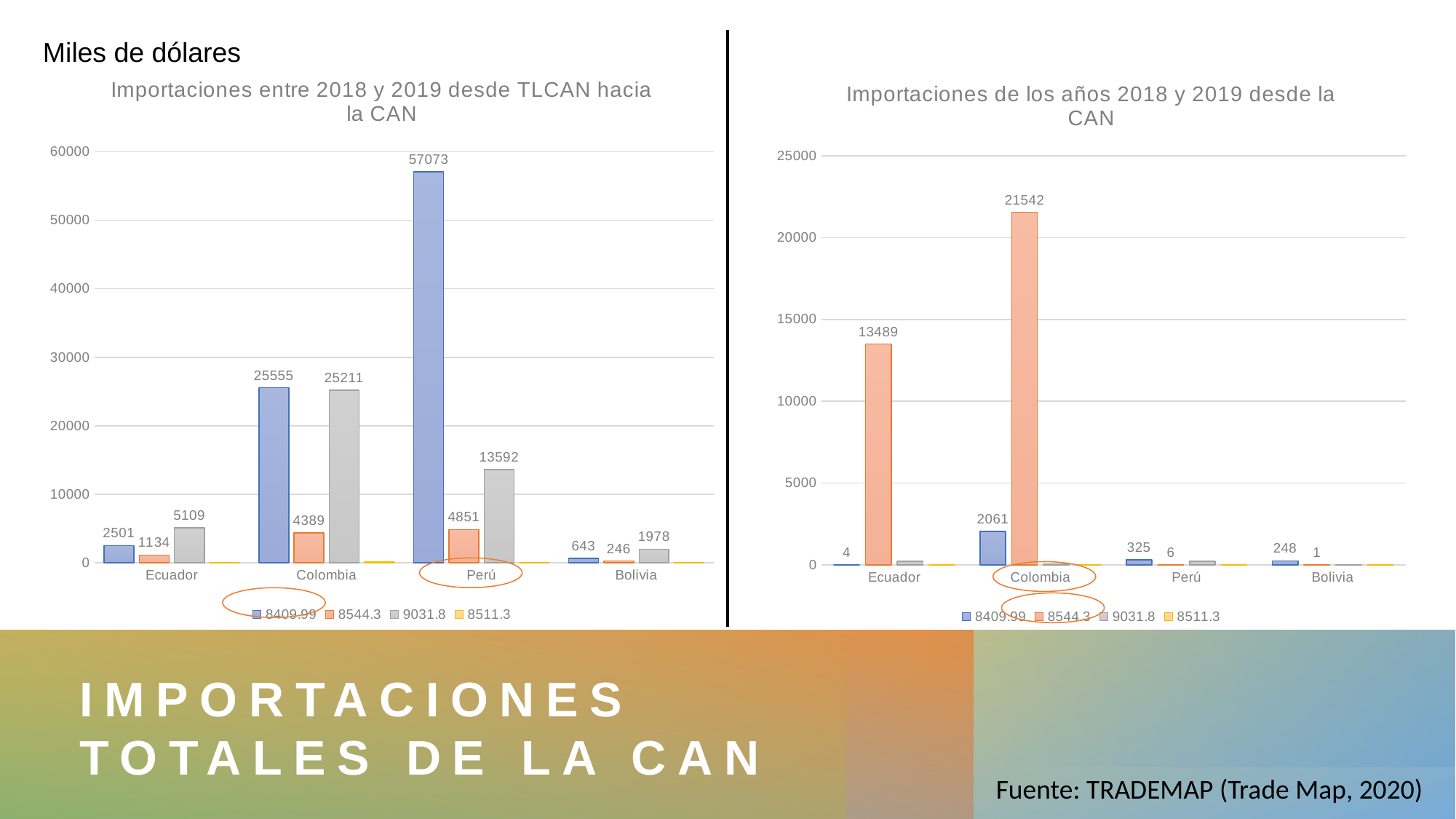

Miles de dólares

### Chart: Importaciones entre 2018 y 2019 desde TLCAN hacia la CAN

| Category | 8409.99 | 8544.3 | 9031.8 | 8511.3 |
|---|---|---|---|---|
| Ecuador | 2501.0 | 1134.0 | 5109.0 | 48.0 |
| Colombia | 25555.0 | 4389.0 | 25211.0 | 86.0 |
| Perú | 57073.0 | 4851.0 | 13592.0 | 29.0 |
| Bolivia | 643.0 | 246.0 | 1978.0 | 36.0 |

### Chart: Importaciones de los años 2018 y 2019 desde la CAN

| Category | 8409.99 | 8544.3 | 9031.8 | 8511.3 |
|---|---|---|---|---|
| Ecuador | 4.0 | 13489.0 | 229.0 | 1.0 |
| Colombia | 2061.0 | 21542.0 | 64.0 | 0.0 |
| Perú | 325.0 | 6.0 | 229.0 | 0.0 |
| Bolivia | 248.0 | 1.0 | 30.0 | 0.0 |

# IMPORTACIONES TOTALES DE LA CAN
Fuente: TRADEMAP (Trade Map, 2020)